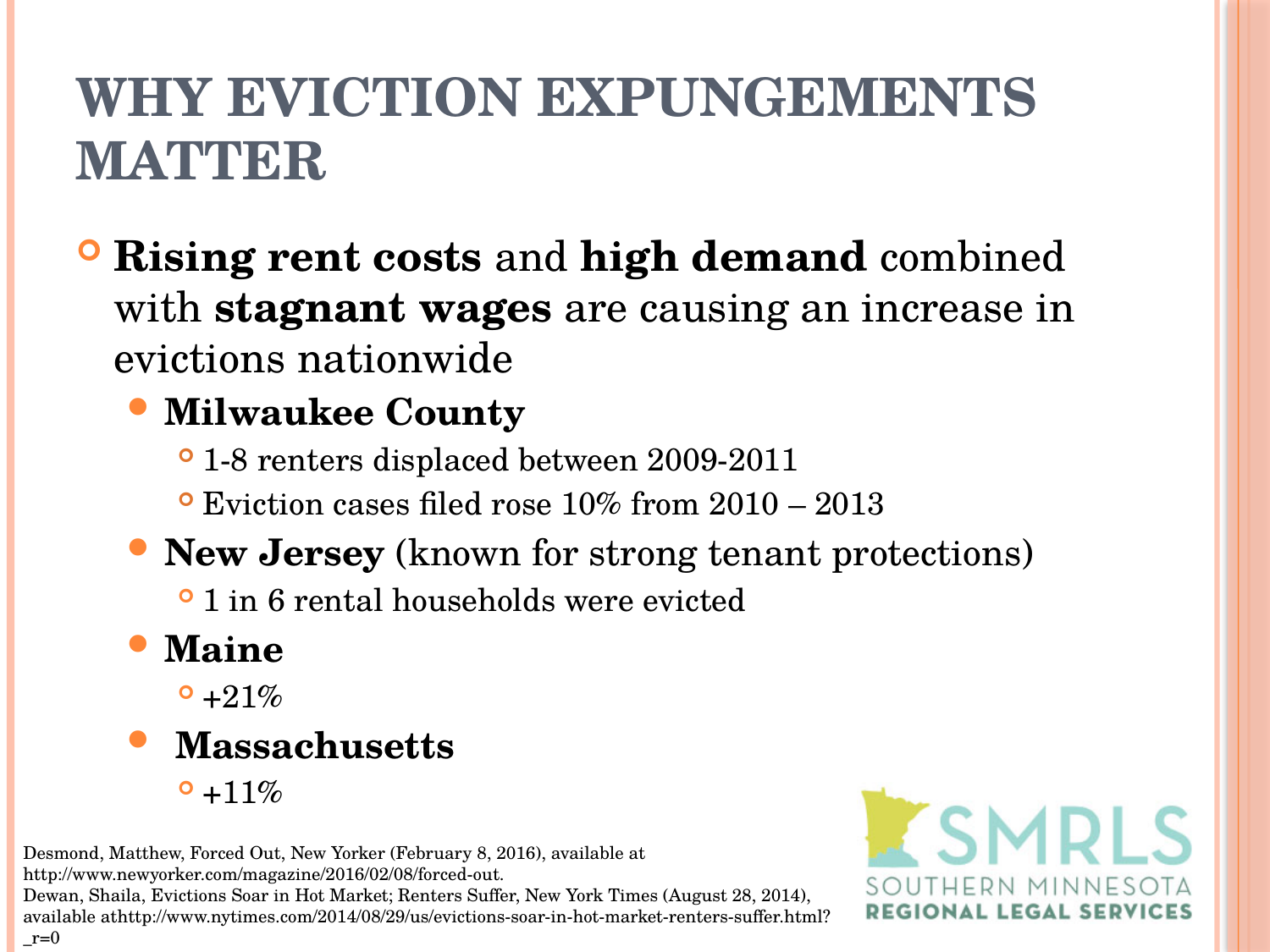

# Why Eviction Expungements Matter
Rising rent costs and high demand combined with stagnant wages are causing an increase in evictions nationwide
Milwaukee County
1-8 renters displaced between 2009-2011
Eviction cases filed rose 10% from 2010 – 2013
New Jersey (known for strong tenant protections)
1 in 6 rental households were evicted
Maine
+21%
 Massachusetts
+11%

Desmond, Matthew, Forced Out, New Yorker (February 8, 2016), available at http://www.newyorker.com/magazine/2016/02/08/forced-out.
Dewan, Shaila, Evictions Soar in Hot Market; Renters Suffer, New York Times (August 28, 2014), available athttp://www.nytimes.com/2014/08/29/us/evictions-soar-in-hot-market-renters-suffer.html?_r=0